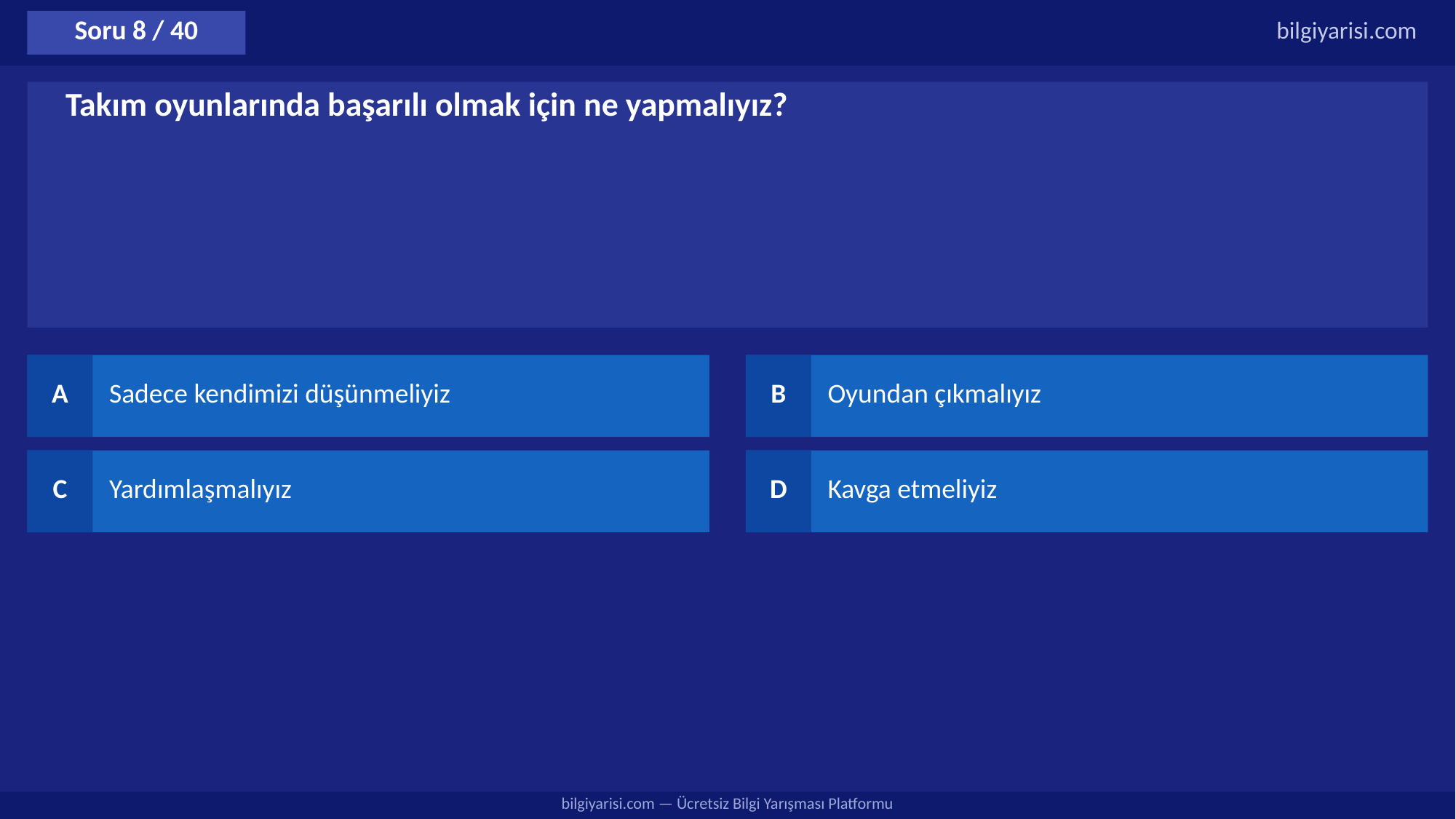

Soru 8 / 40
bilgiyarisi.com

Takım oyunlarında başarılı olmak için ne yapmalıyız?

A
Sadece kendimizi düşünmeliyiz

B
Oyundan çıkmalıyız

C
Yardımlaşmalıyız

D
Kavga etmeliyiz
bilgiyarisi.com — Ücretsiz Bilgi Yarışması Platformu